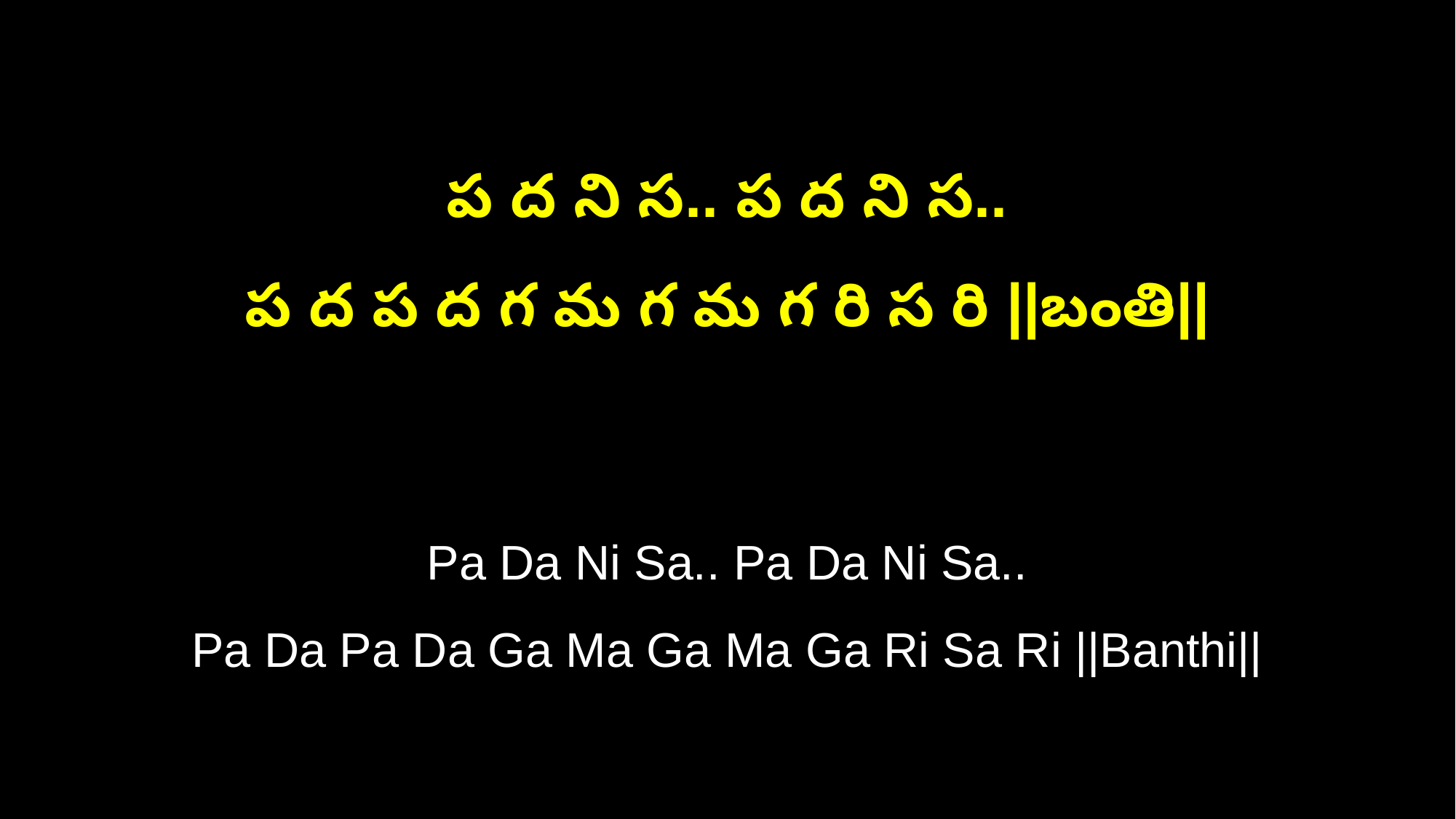

ప ద ని స.. ప ద ని స..
ప ద ప ద గ మ గ మ గ రి స రి ||బంతి||
Pa Da Ni Sa.. Pa Da Ni Sa..
Pa Da Pa Da Ga Ma Ga Ma Ga Ri Sa Ri ||Banthi||